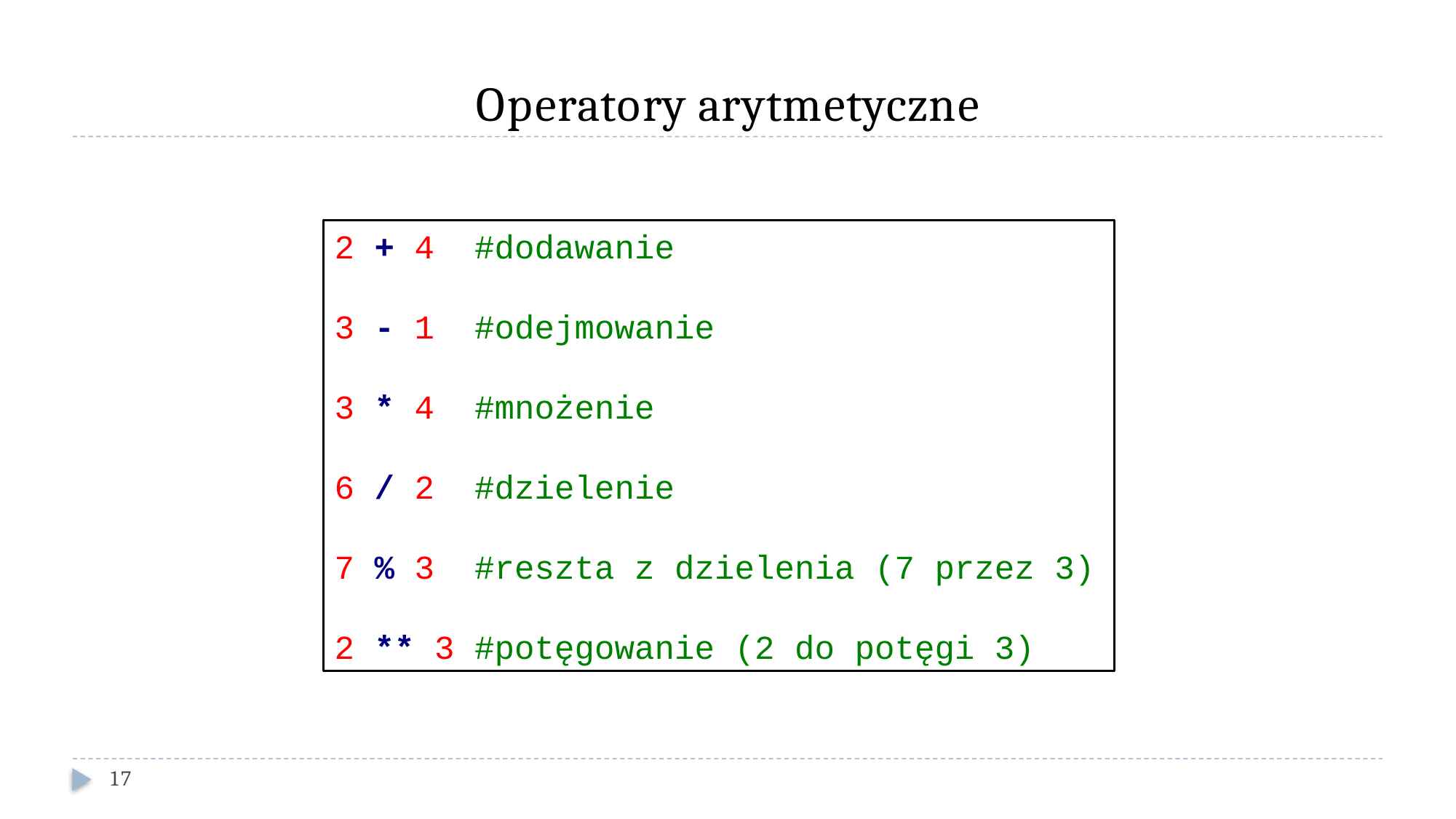

# Operatory arytmetyczne
2 + 4  #dodawanie

3 - 1  #odejmowanie

3 * 4  #mnożenie

6 / 2  #dzielenie

7 % 3  #Co to za operator? Ktoś wie?

2 ** 3 #Co to za operator? Ktoś wie?
2 + 4  #dodawanie

3 - 1  #odejmowanie

3 * 4  #mnożenie

6 / 2  #dzielenie

7 % 3  #reszta z dzielenia (7 przez 3)

2 ** 3 #potęgowanie (2 do potęgi 3)
17